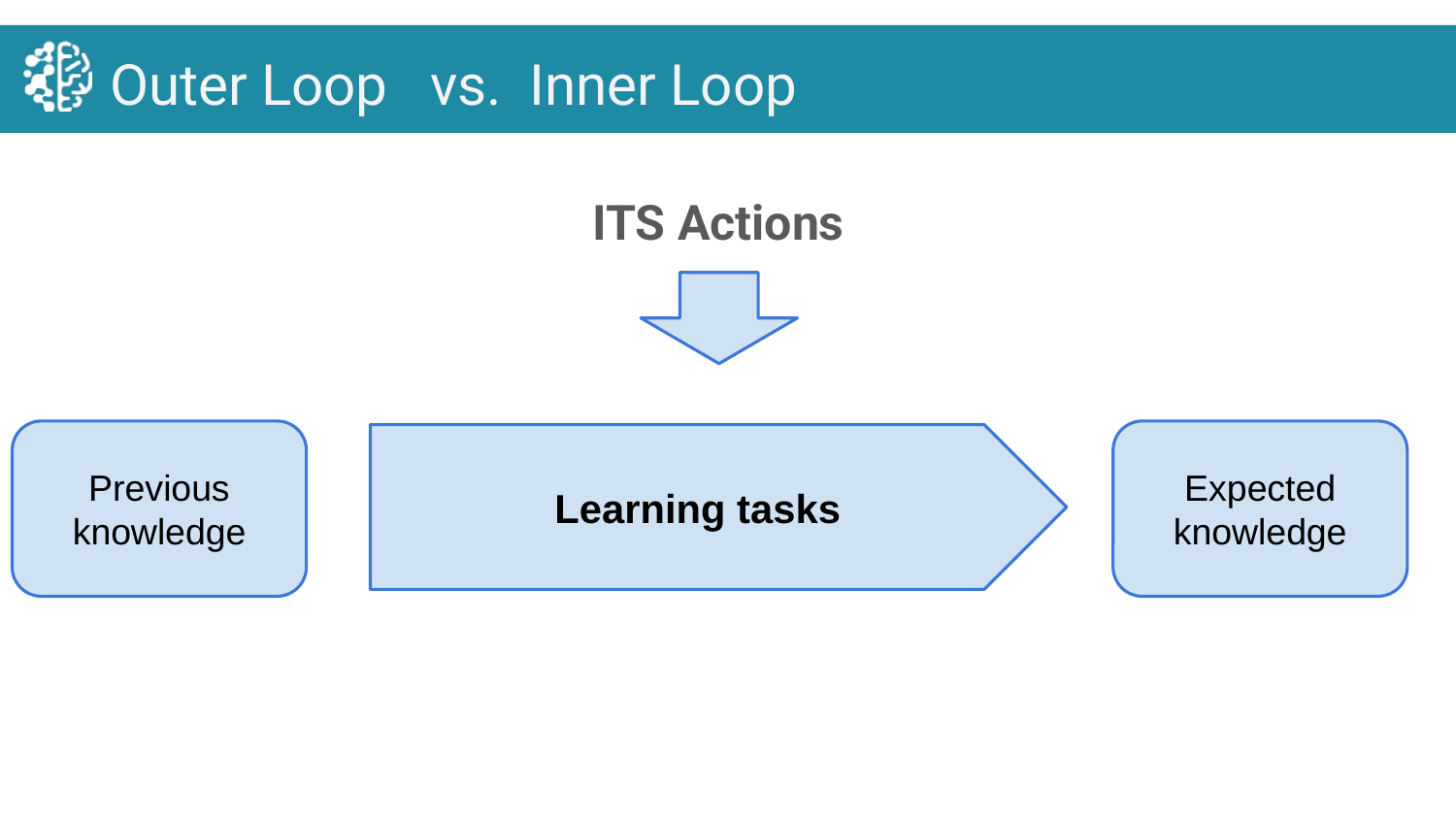

# Outer Loop   vs.  Inner Loop
ITS Actions

Previous knowledge
Expected knowledge
Learning tasks